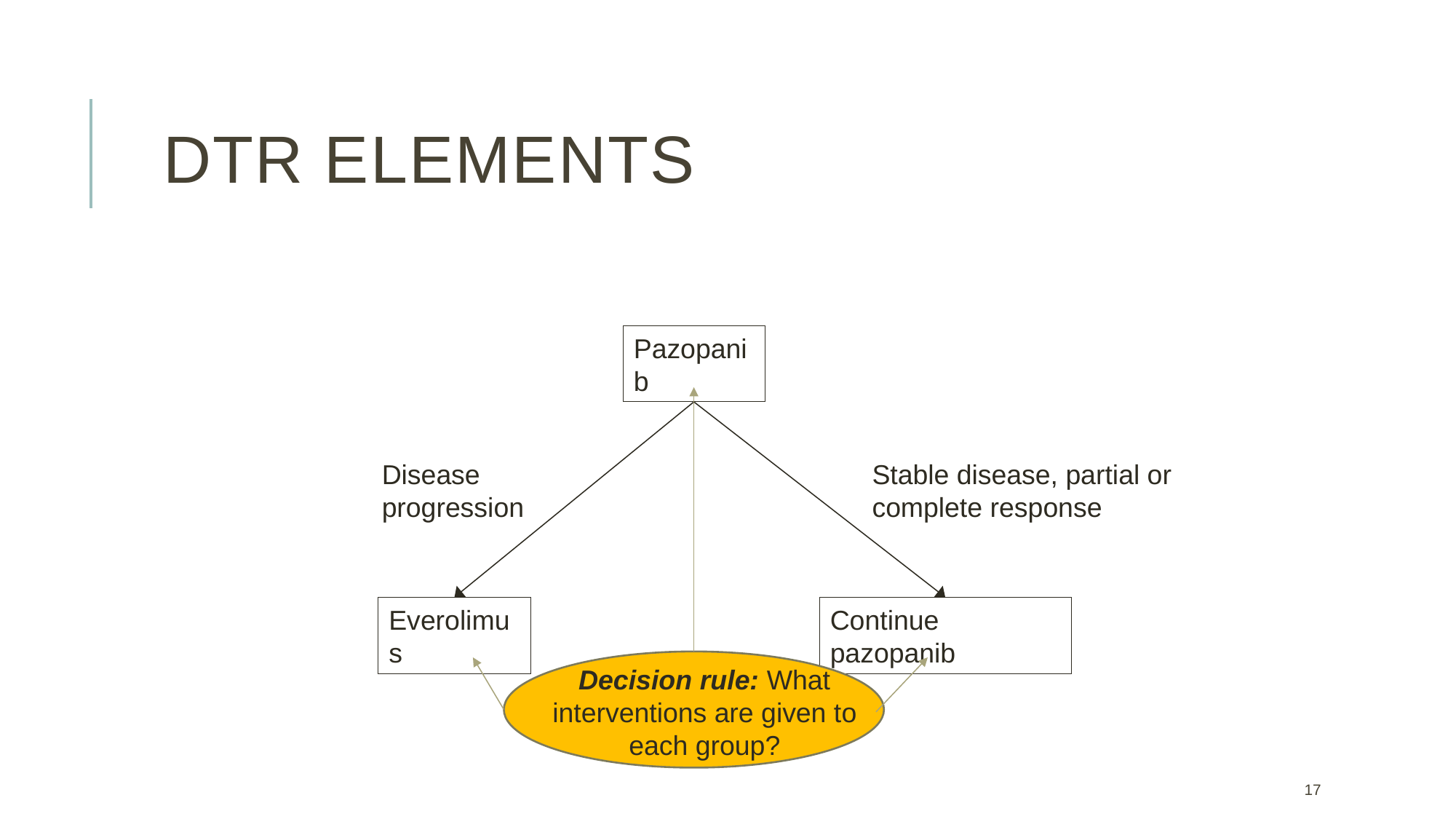

# DTR Elements
Pazopanib
Disease
progression
Stable disease, partial or complete response
Continue pazopanib
Everolimus

Decision rule: What interventions are given to each group?
17